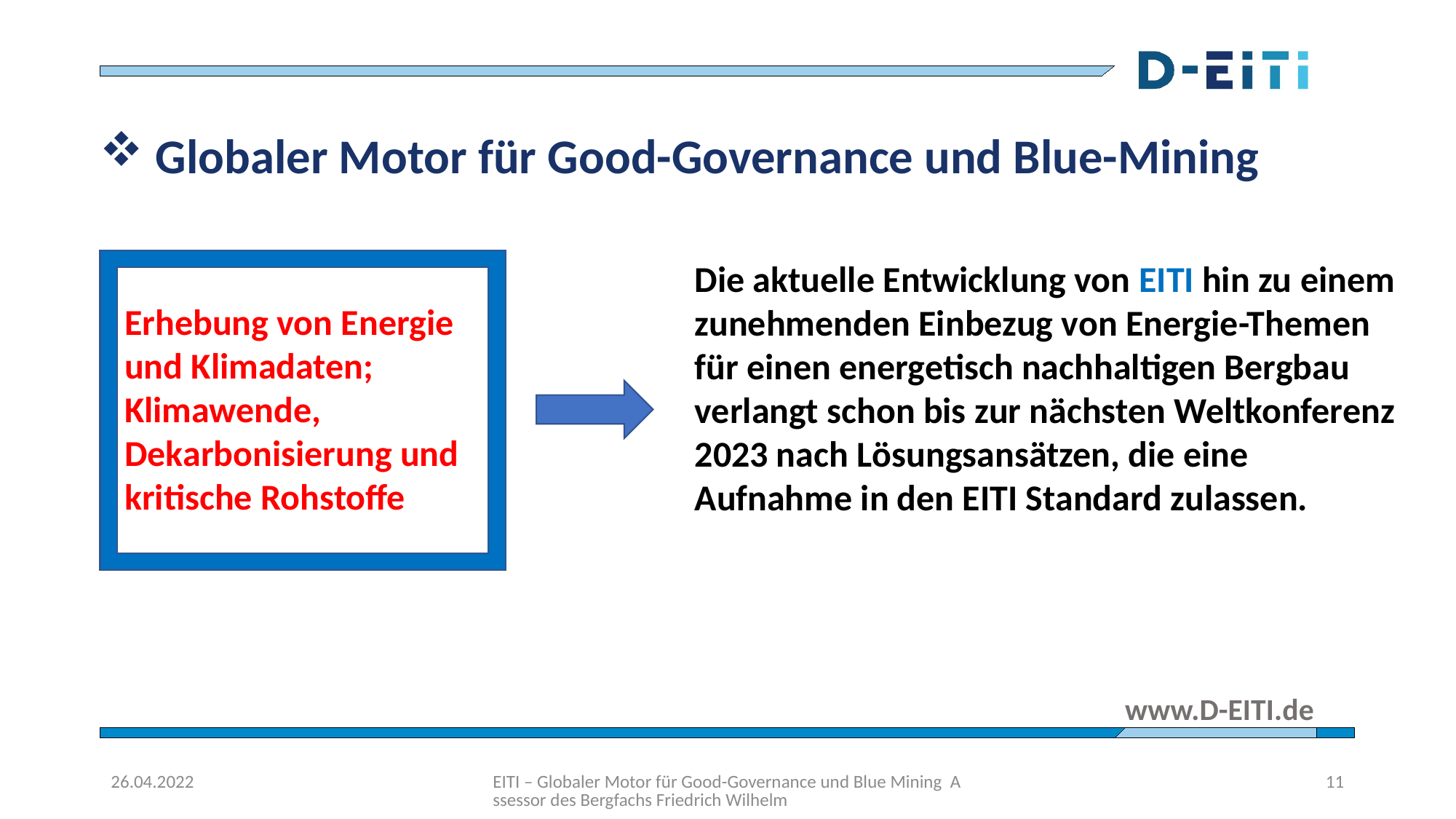

Globaler Motor für Good-Governance und Blue-Mining

Die aktuelle Entwicklung von EITI hin zu einem zunehmenden Einbezug von Energie-Themen für einen energetisch nachhaltigen Bergbau verlangt schon bis zur nächsten Weltkonferenz 2023 nach Lösungsansätzen, die eine Aufnahme in den EITI Standard zulassen.
Erhebung von Energie und Klimadaten;
Klimawende, Dekarbonisierung und kritische Rohstoffe

26.04.2022
EITI – Globaler Motor für Good-Governance und Blue Mining  Assessor des Bergfachs Friedrich Wilhelm
11